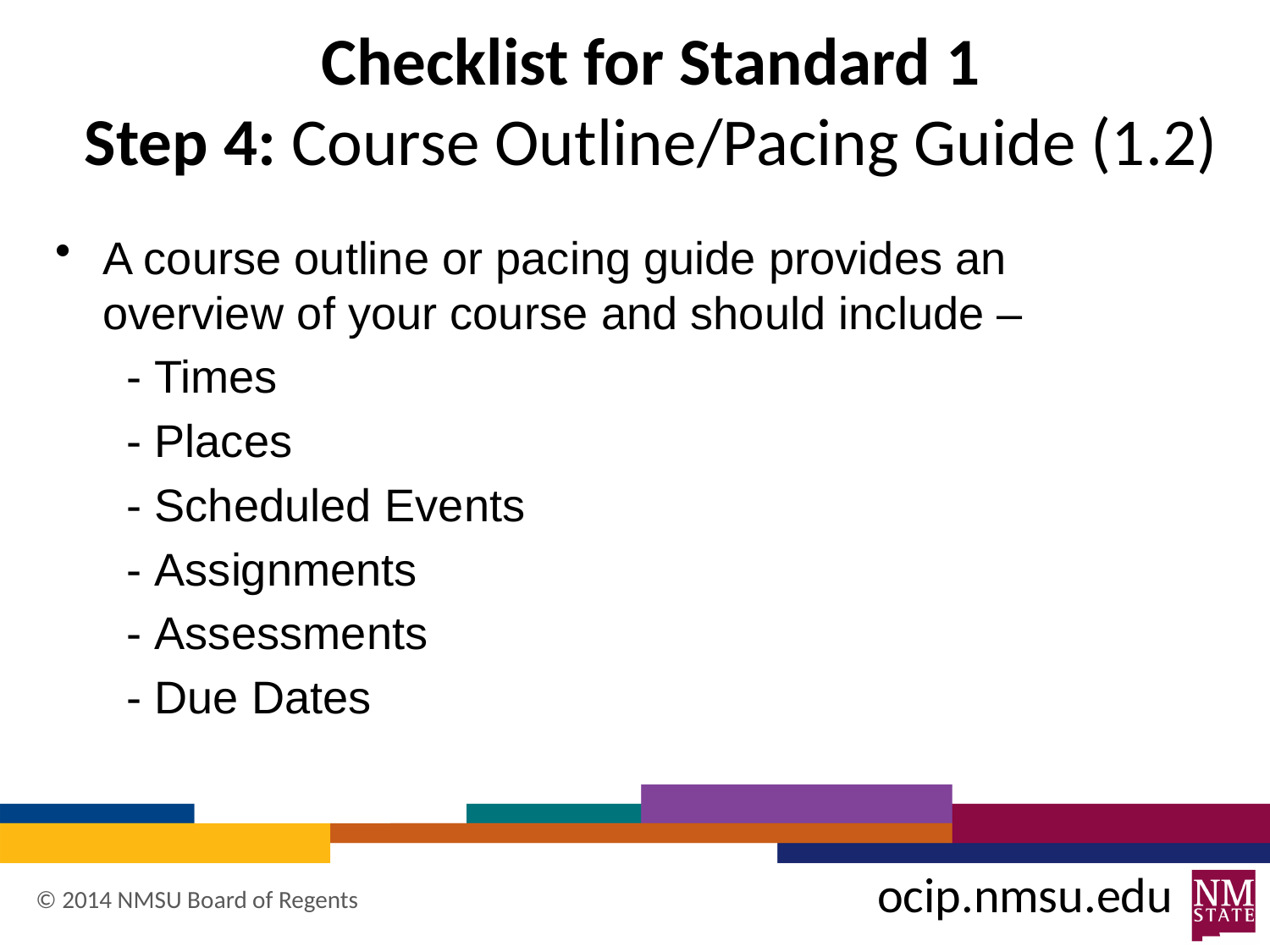

# Checklist for Standard 1 Step 4: Course Outline/Pacing Guide (1.2)
A course outline or pacing guide provides an overview of your course and should include –
- Times
- Places
- Scheduled Events
- Assignments
- Assessments
- Due Dates